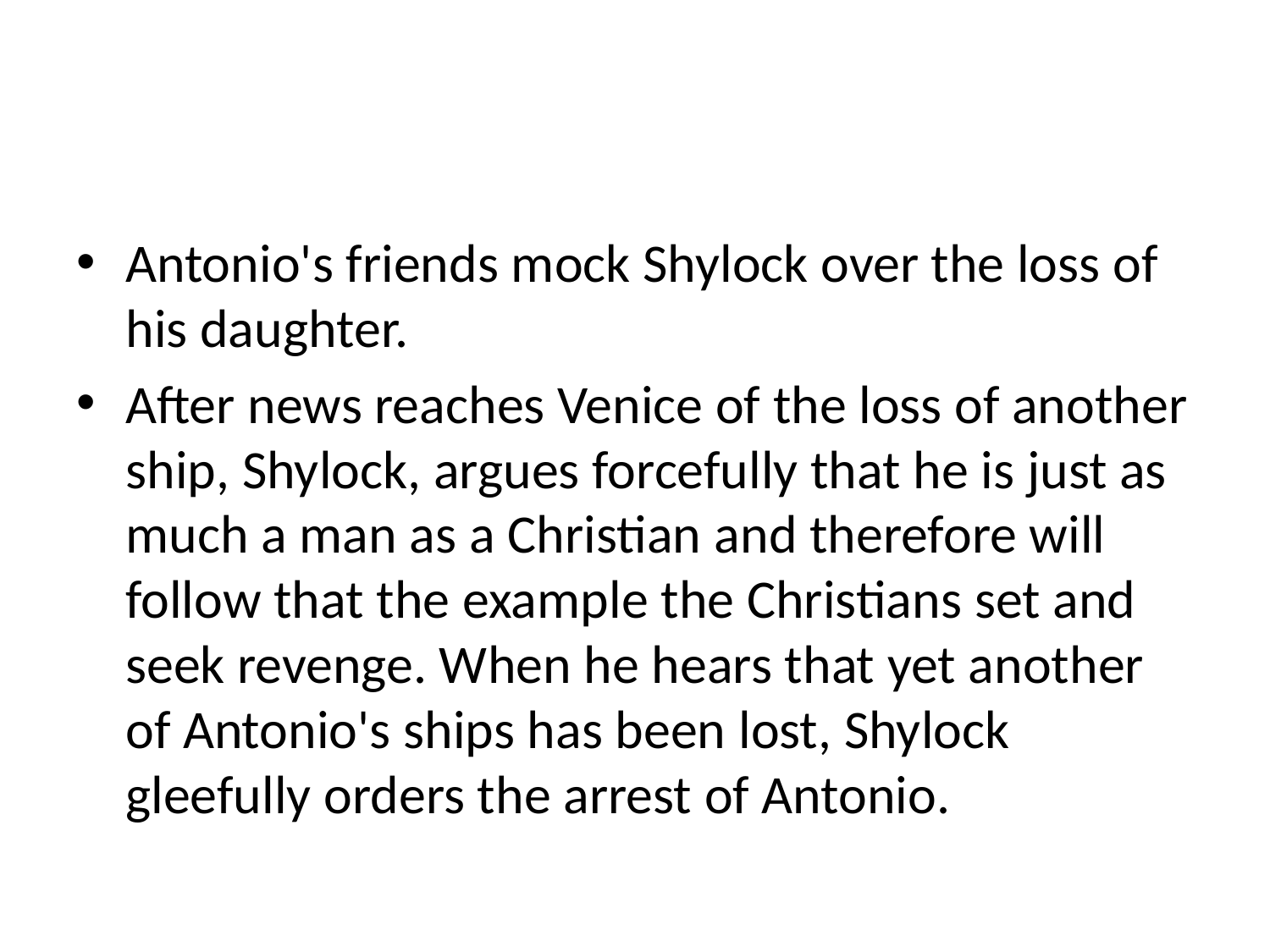

#
Antonio's friends mock Shylock over the loss of his daughter.
After news reaches Venice of the loss of another ship, Shylock, argues forcefully that he is just as much a man as a Christian and therefore will follow that the example the Christians set and seek revenge. When he hears that yet another of Antonio's ships has been lost, Shylock gleefully orders the arrest of Antonio.